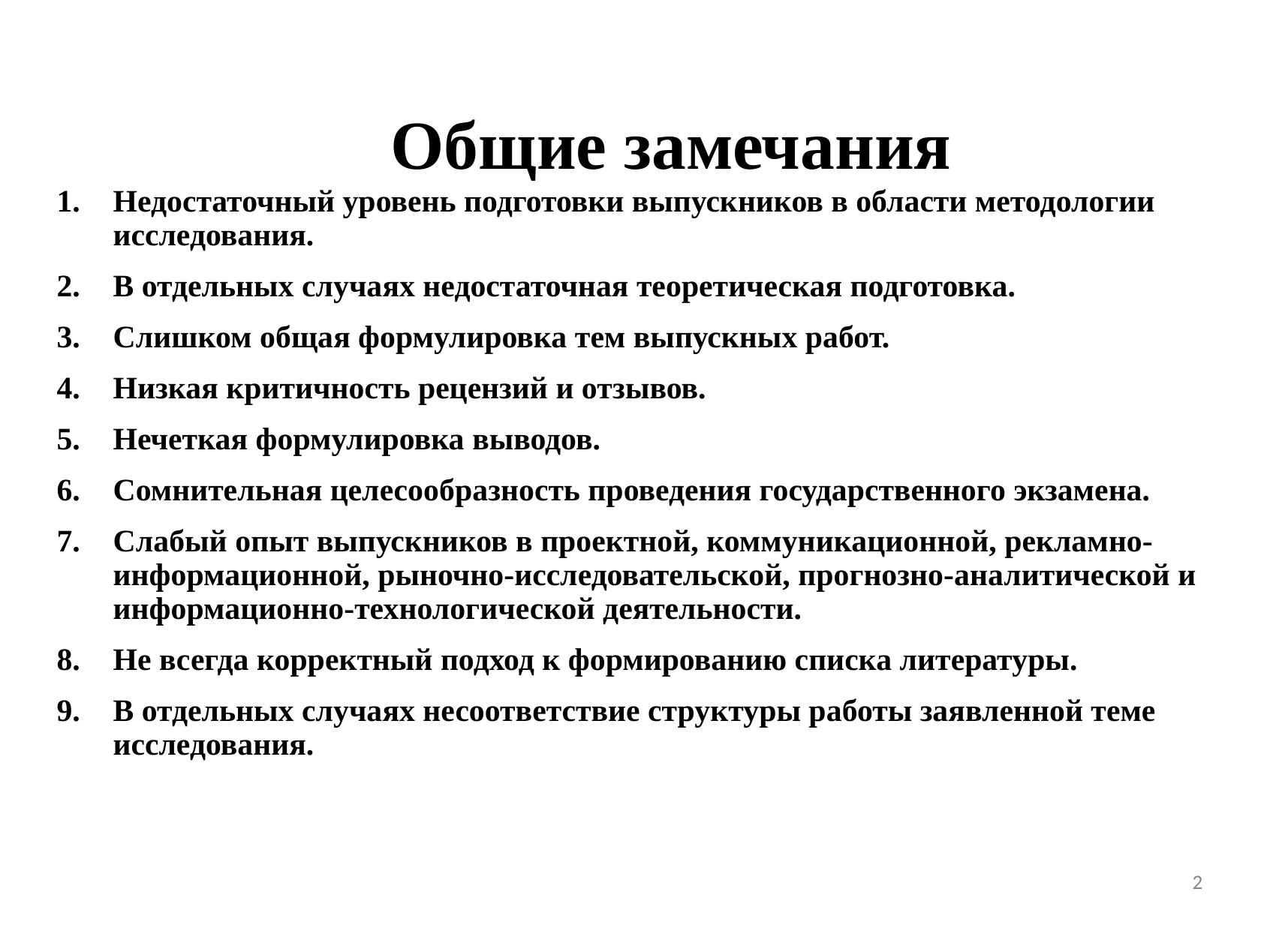

# Общие замечания
Недостаточный уровень подготовки выпускников в области методологии исследования.
В отдельных случаях недостаточная теоретическая подготовка.
Слишком общая формулировка тем выпускных работ.
Низкая критичность рецензий и отзывов.
Нечеткая формулировка выводов.
Сомнительная целесообразность проведения государственного экзамена.
Слабый опыт выпускников в проектной, коммуникационной, рекламно-информационной, рыночно-исследовательской, прогнозно-аналитической и информационно-технологической деятельности.
Не всегда корректный подход к формированию списка литературы.
В отдельных случаях несоответствие структуры работы заявленной теме исследования.

2